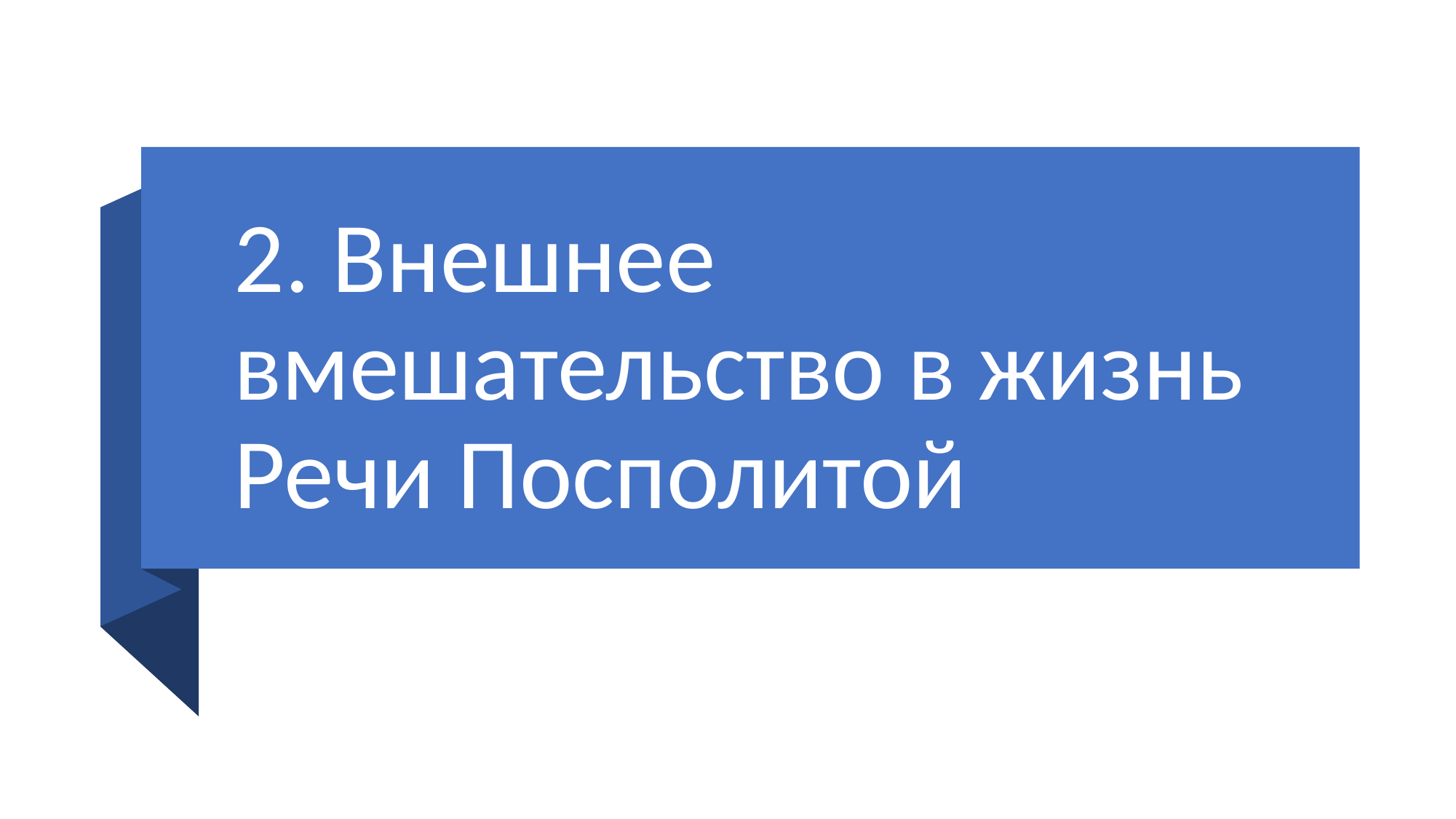

# 2. Внешнее вмешательство в жизнь Речи Посполитой